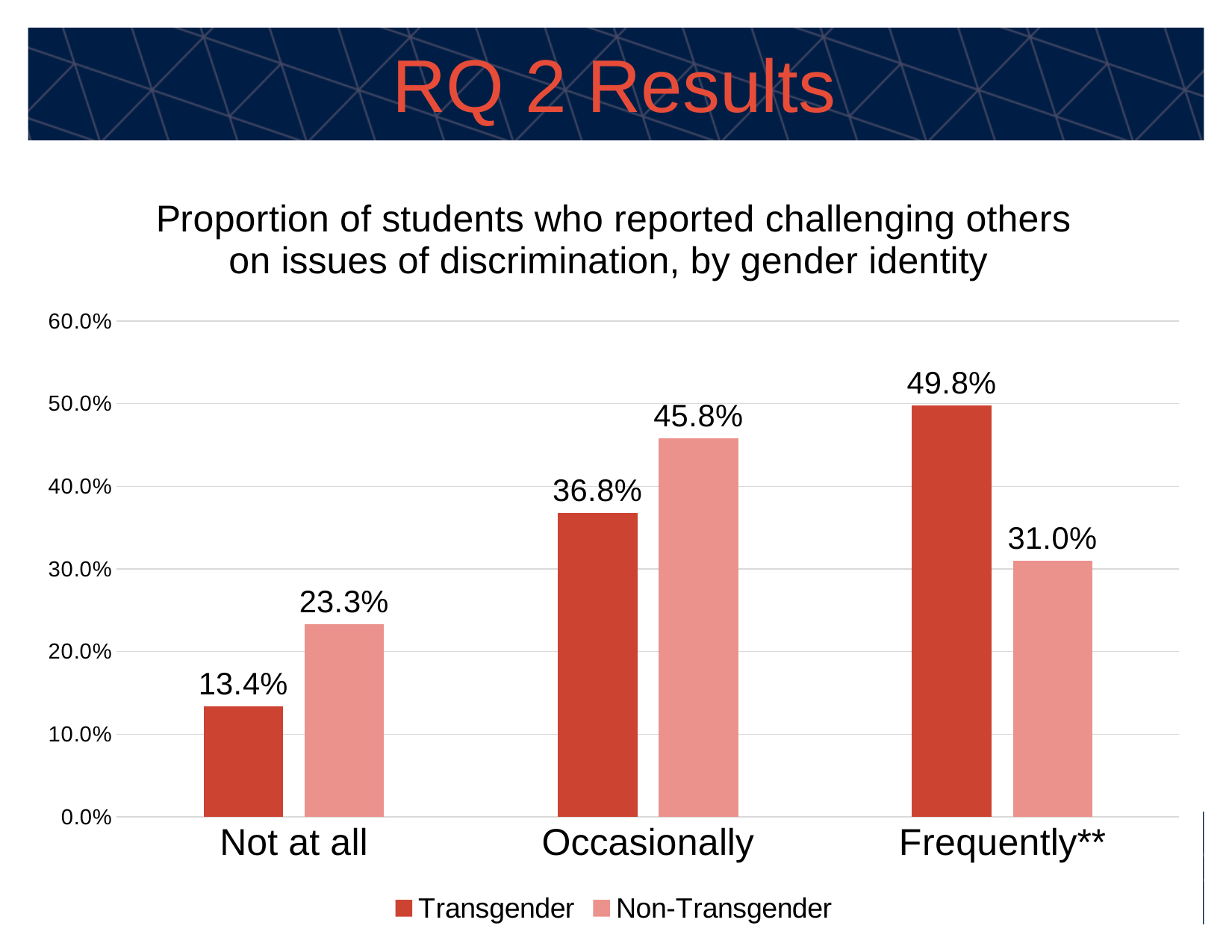

RQ 2 Results

### Chart: Proportion of students who reported challenging others on issues of discrimination, by gender identity

| Category | Transgender | Non-Transgender |
|---|---|---|
| Not at all | 0.134 | 0.233 |
| Occasionally | 0.368 | 0.458 |
| Frequently** | 0.498 | 0.31 |